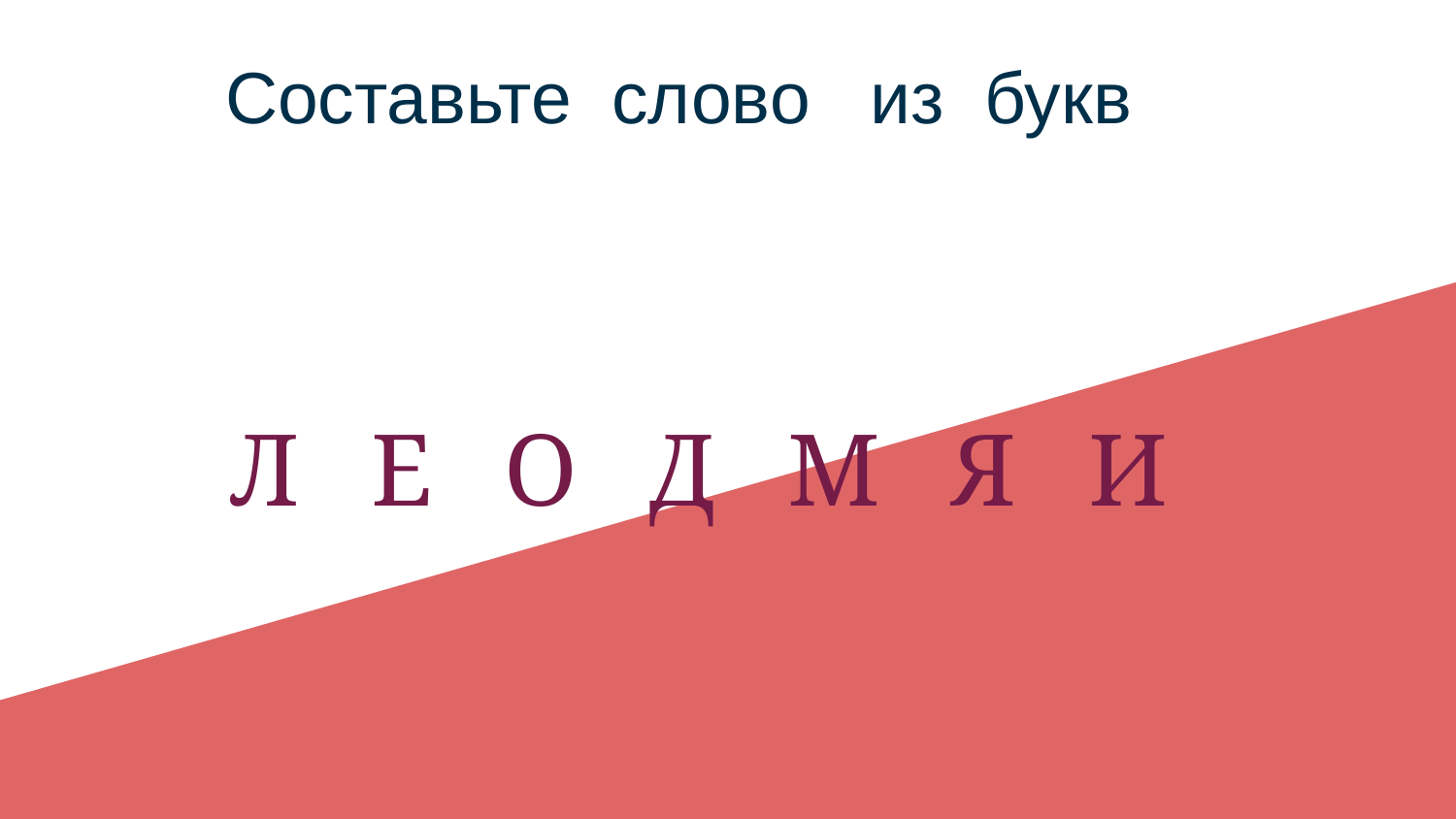

# Составьте  слово   из  букв
       Л   Е   О   Д   М   Я   И